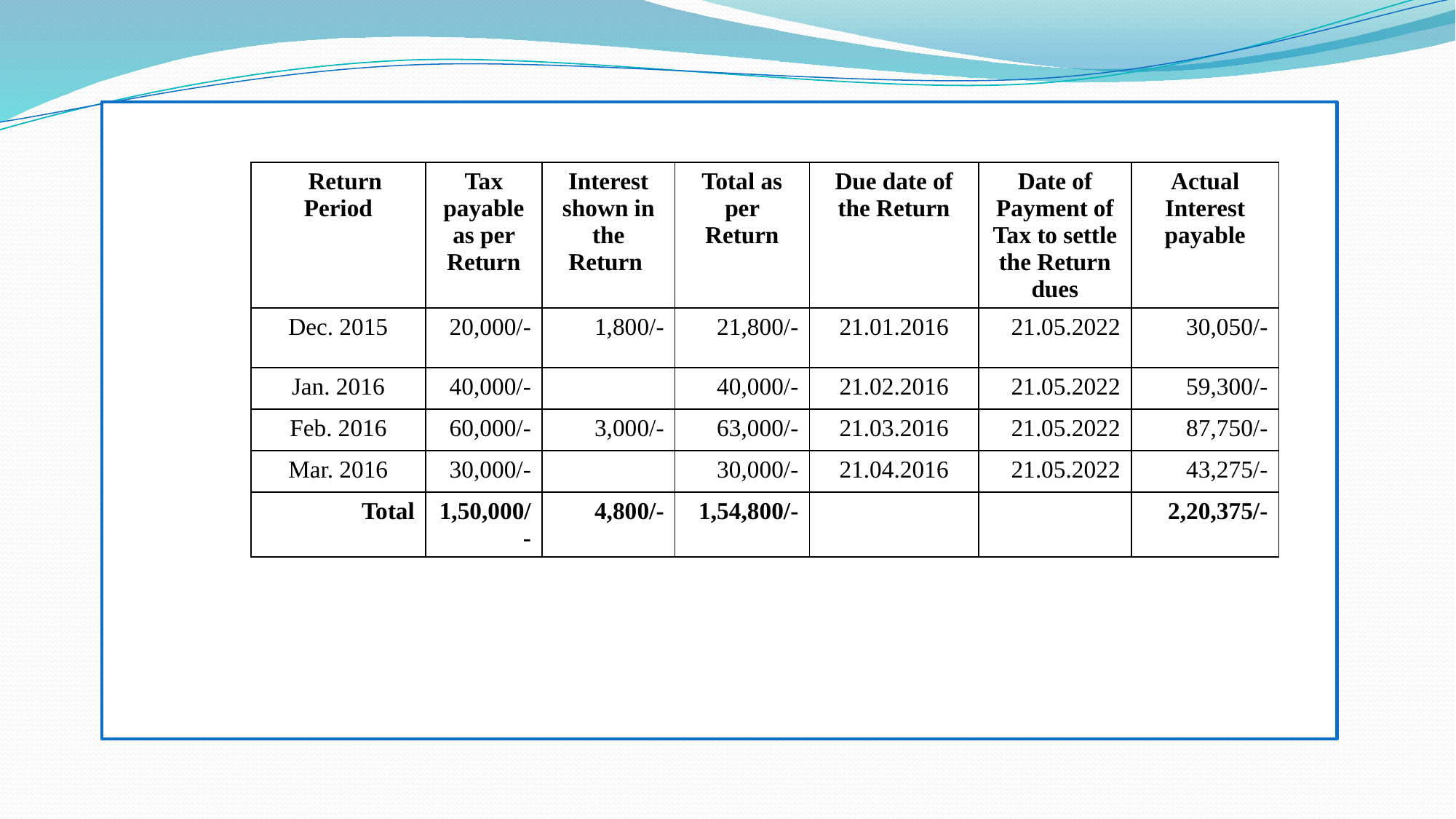

| SReturn Period | Tax payable as per Return | Interest shown in the Return | Total as per Return | Due date of the Return | Date of Payment of Tax to settle the Return dues | Actual Interest payable |
| --- | --- | --- | --- | --- | --- | --- |
| Dec. 2015 | 20,000/- | 1,800/- | 21,800/- | 21.01.2016 | 21.05.2022 | 30,050/- |
| Jan. 2016 | 40,000/- |  | 40,000/- | 21.02.2016 | 21.05.2022 | 59,300/- |
| Feb. 2016 | 60,000/- | 3,000/- | 63,000/- | 21.03.2016 | 21.05.2022 | 87,750/- |
| Mar. 2016 | 30,000/- |  | 30,000/- | 21.04.2016 | 21.05.2022 | 43,275/- |
| Total | 1,50,000/- | 4,800/- | 1,54,800/- |  |  | 2,20,375/- |